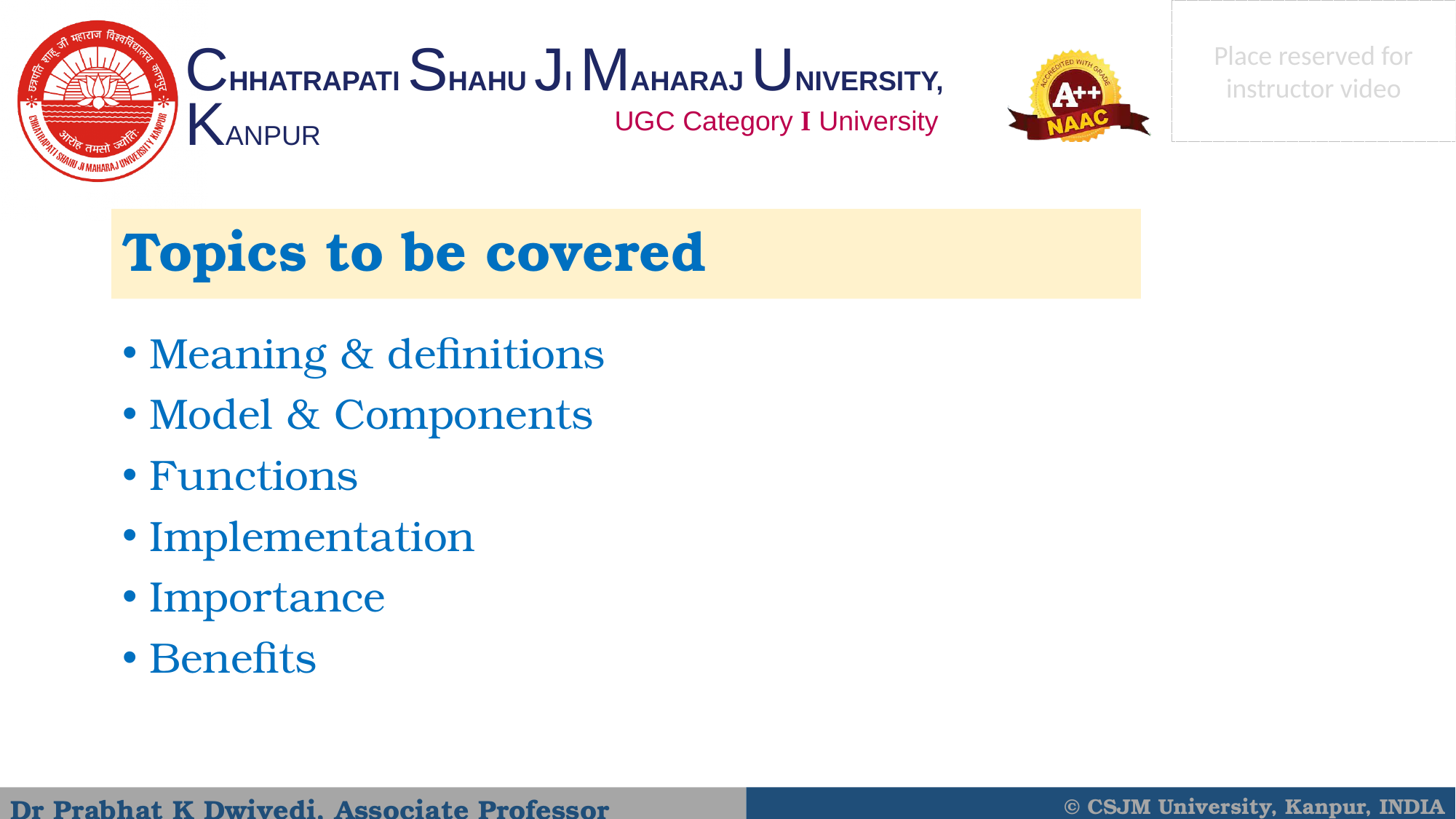

Topics to be covered
Meaning & definitions
Model & Components
Functions
Implementation
Importance
Benefits

Dr Prabhat K Dwivedi, Associate Professor